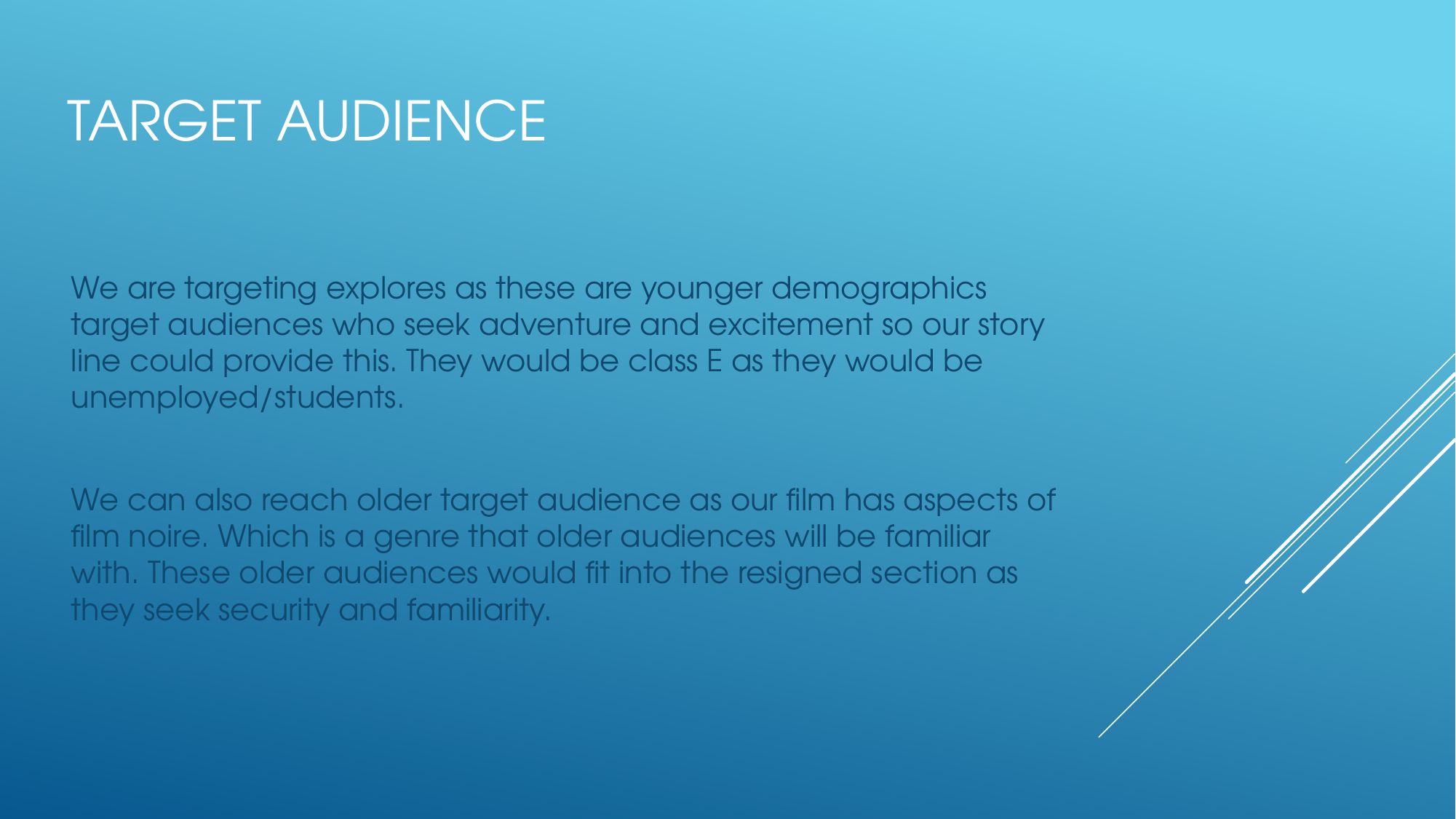

# Target Audience
We are targeting explores as these are younger demographics target audiences who seek adventure and excitement so our story line could provide this. They would be class E as they would be unemployed/students.

We can also reach older target audience as our film has aspects of film noire. Which is a genre that older audiences will be familiar with. These older audiences would fit into the resigned section as they seek security and familiarity.